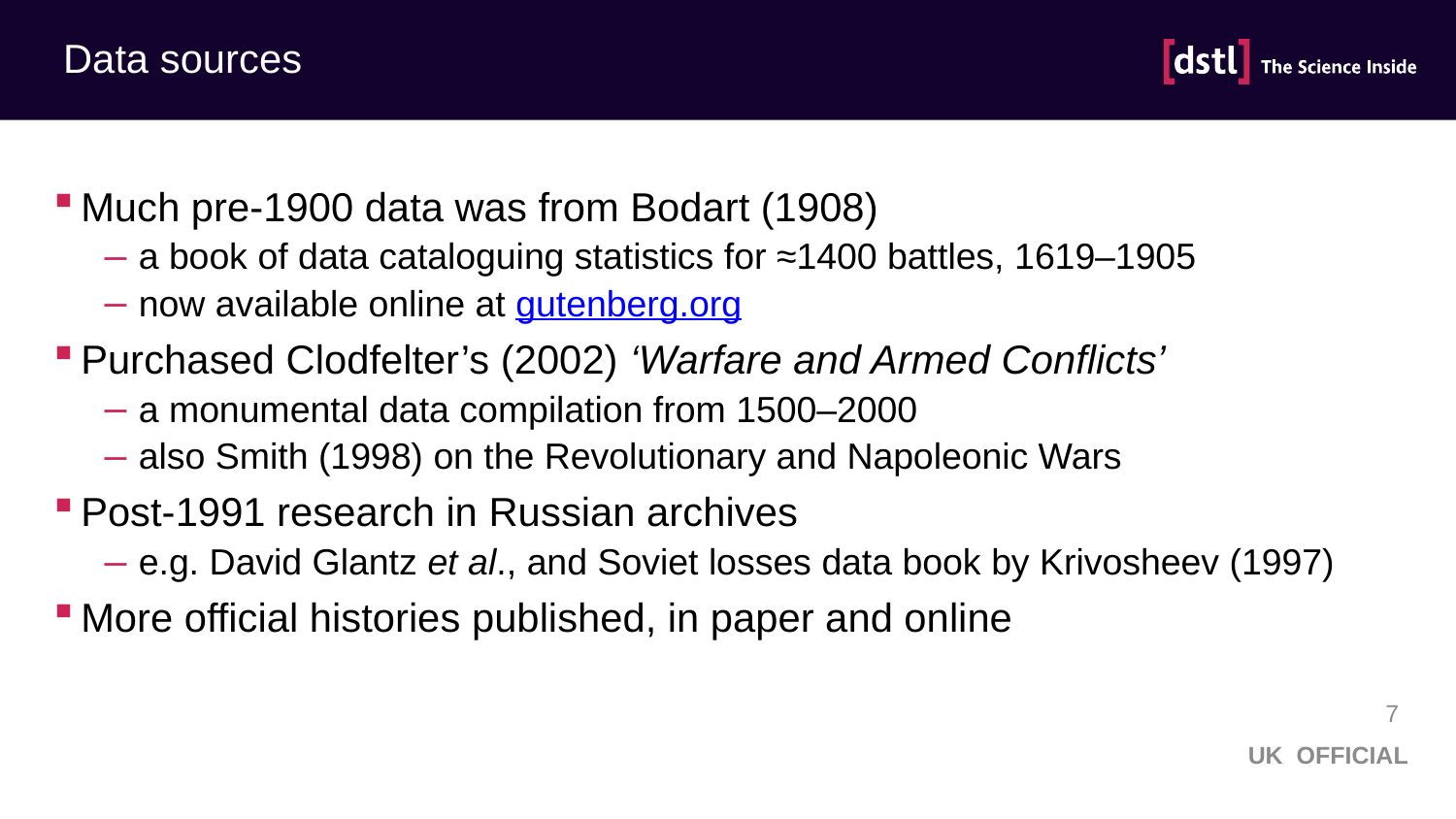

# Data sources
Much pre-1900 data was from Bodart (1908)
a book of data cataloguing statistics for ≈1400 battles, 1619–1905
now available online at gutenberg.org
Purchased Clodfelter’s (2002) ‘Warfare and Armed Conflicts’
a monumental data compilation from 1500–2000
also Smith (1998) on the Revolutionary and Napoleonic Wars
Post-1991 research in Russian archives
e.g. David Glantz et al., and Soviet losses data book by Krivosheev (1997)
More official histories published, in paper and online

7
UK  OFFICIAL